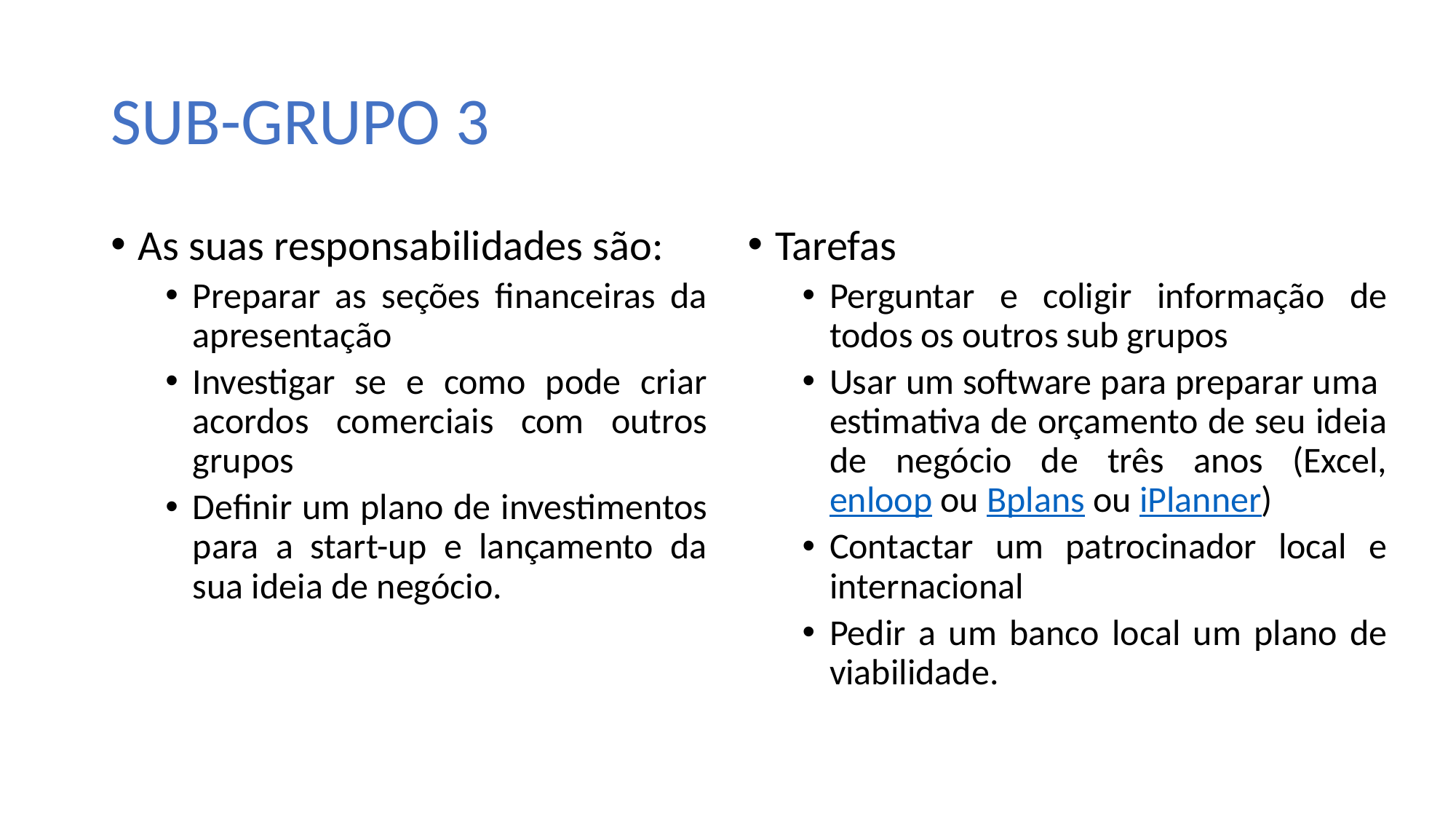

# SUB-GRUPO 3
As suas responsabilidades são:
Preparar as seções financeiras da apresentação
Investigar se e como pode criar acordos comerciais com outros grupos
Definir um plano de investimentos para a start-up e lançamento da sua ideia de negócio.
Tarefas
Perguntar e coligir informação de todos os outros sub grupos
Usar um software para preparar uma  estimativa de orçamento de seu ideia de negócio de três anos (Excel, enloop ou Bplans ou iPlanner)
Contactar um patrocinador local e internacional
Pedir a um banco local um plano de viabilidade.